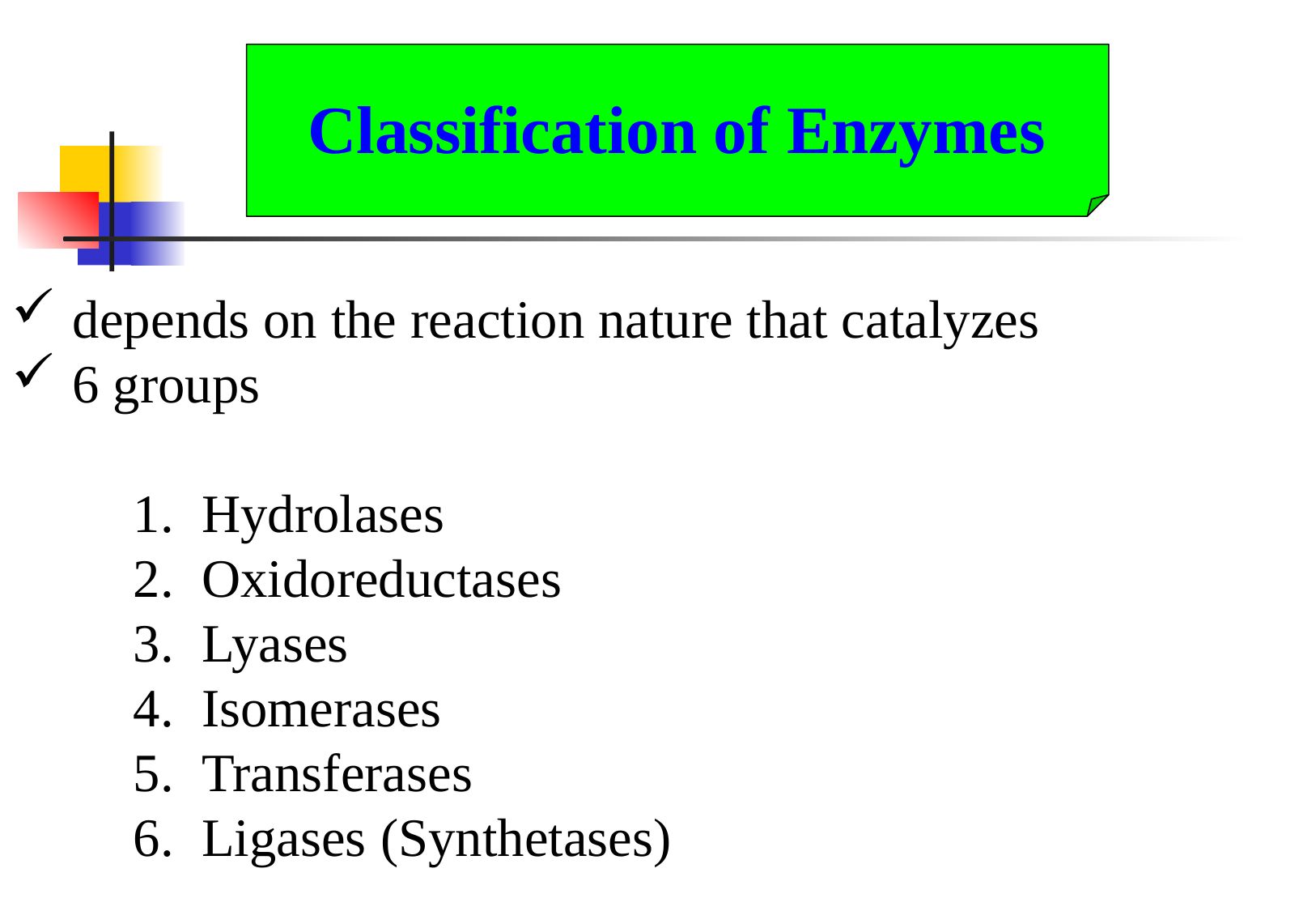

Classification of Enzymes
depends on the reaction nature that catalyzes
6 groups

Hydrolases
Oxidoreductases
Lyases
Isomerases
Transferases
Ligases (Synthetases)